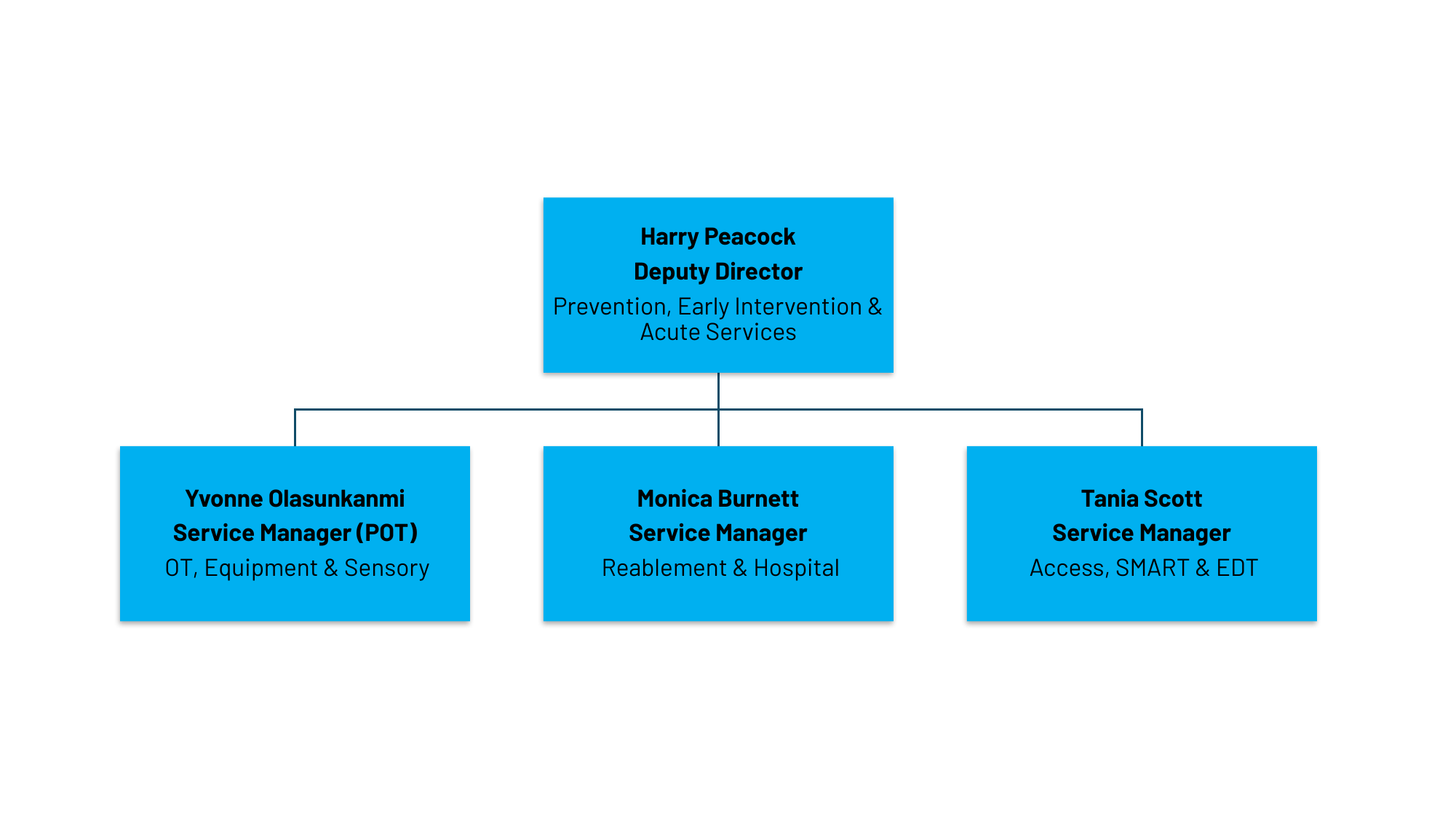

Harry Peacock
Deputy Director
Prevention, Early Intervention & Acute Services
Yvonne Olasunkanmi
Service Manager (POT)
 OT, Equipment & Sensory
Monica Burnett
Service Manager
 Reablement & Hospital
Tania Scott
Service Manager
 Access, SMART & EDT